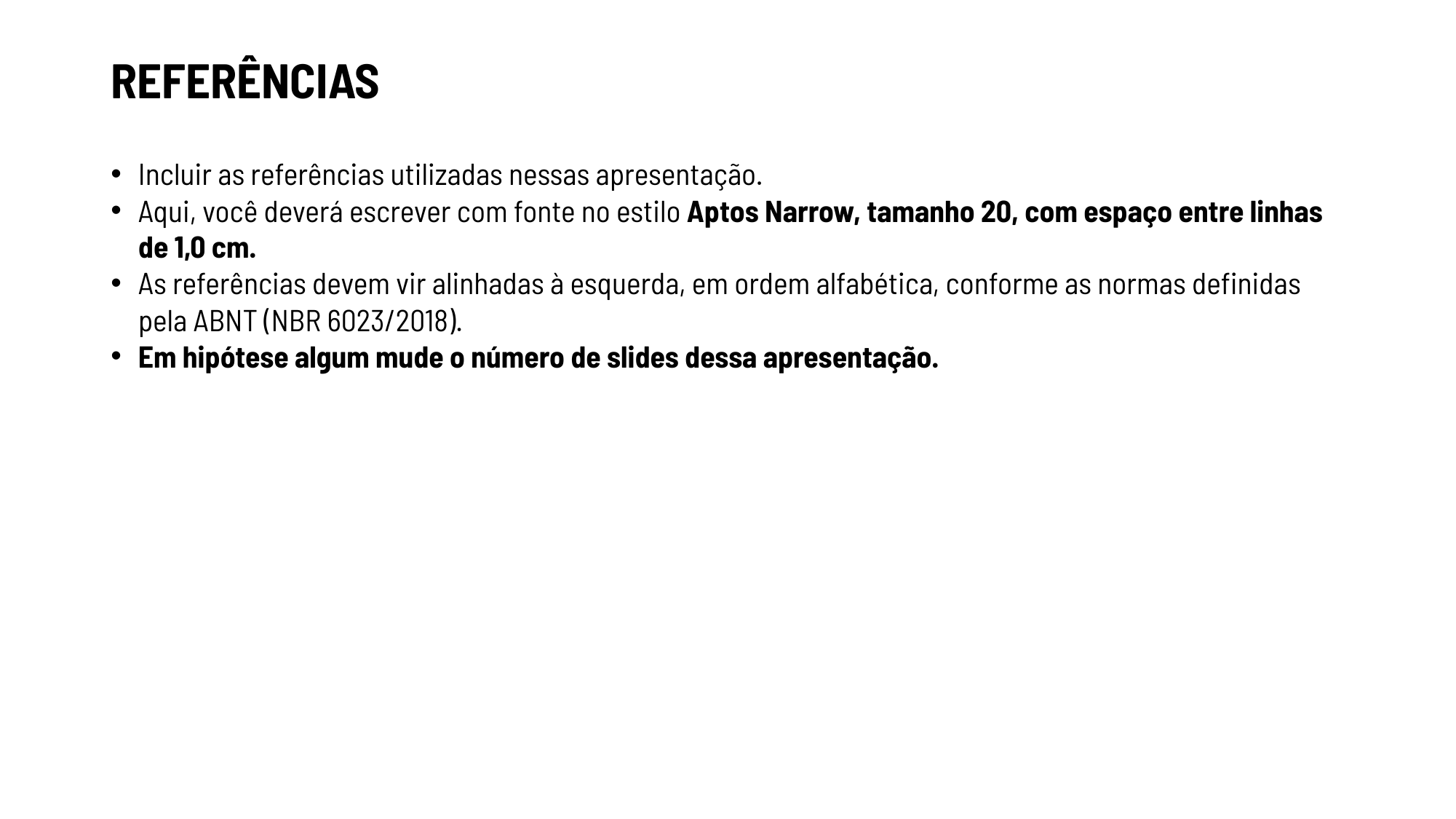

# REFERÊNCIAS
Incluir as referências utilizadas nessas apresentação.
Aqui, você deverá escrever com fonte no estilo Aptos Narrow, tamanho 20, com espaço entre linhas de 1,0 cm.
As referências devem vir alinhadas à esquerda, em ordem alfabética, conforme as normas definidas pela ABNT (NBR 6023/2018).
Em hipótese algum mude o número de slides dessa apresentação.